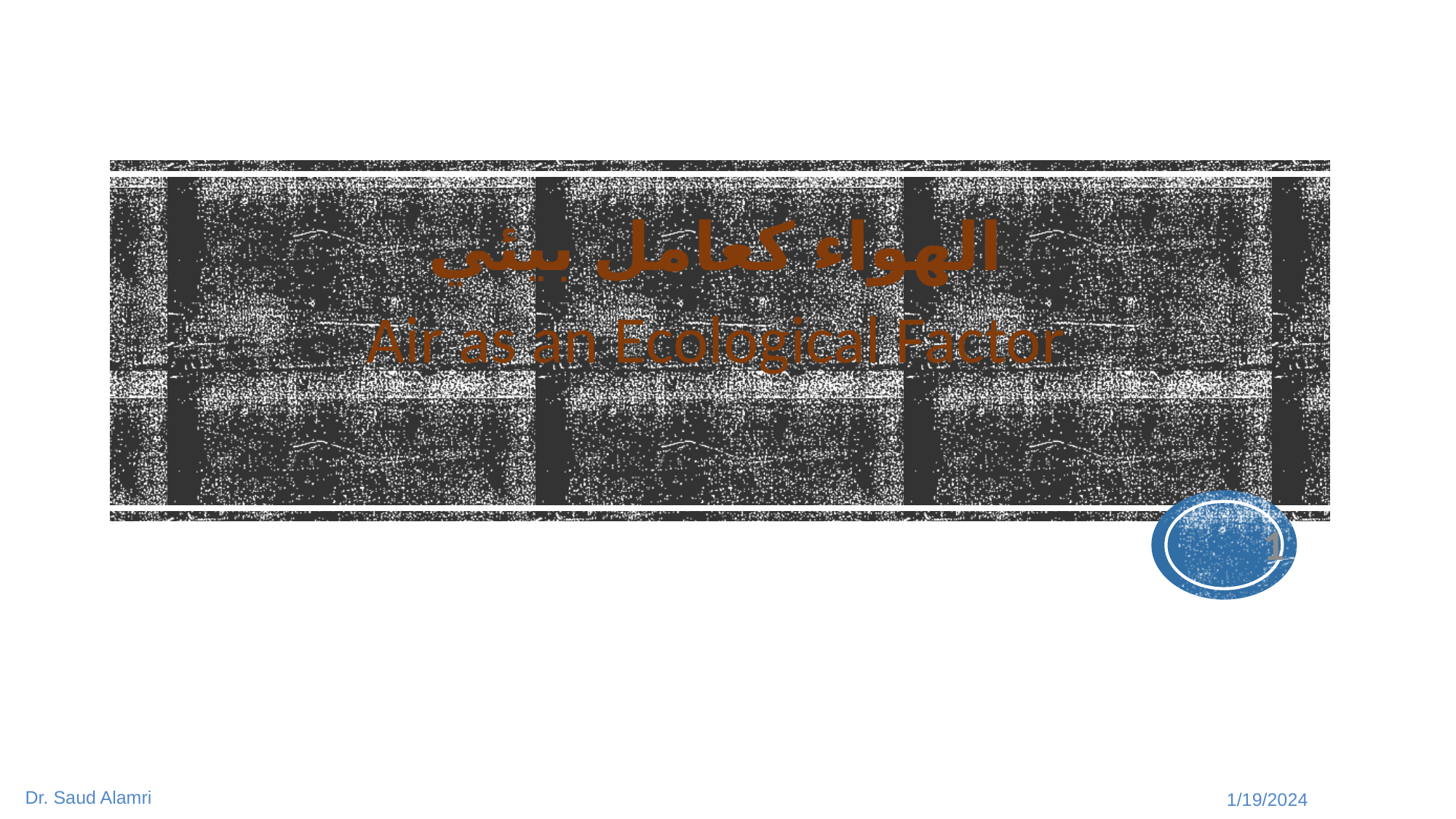

الهواء كعامل بيئي
Air as an Ecological Factor
1
Dr. Saud Alamri
1/19/2024